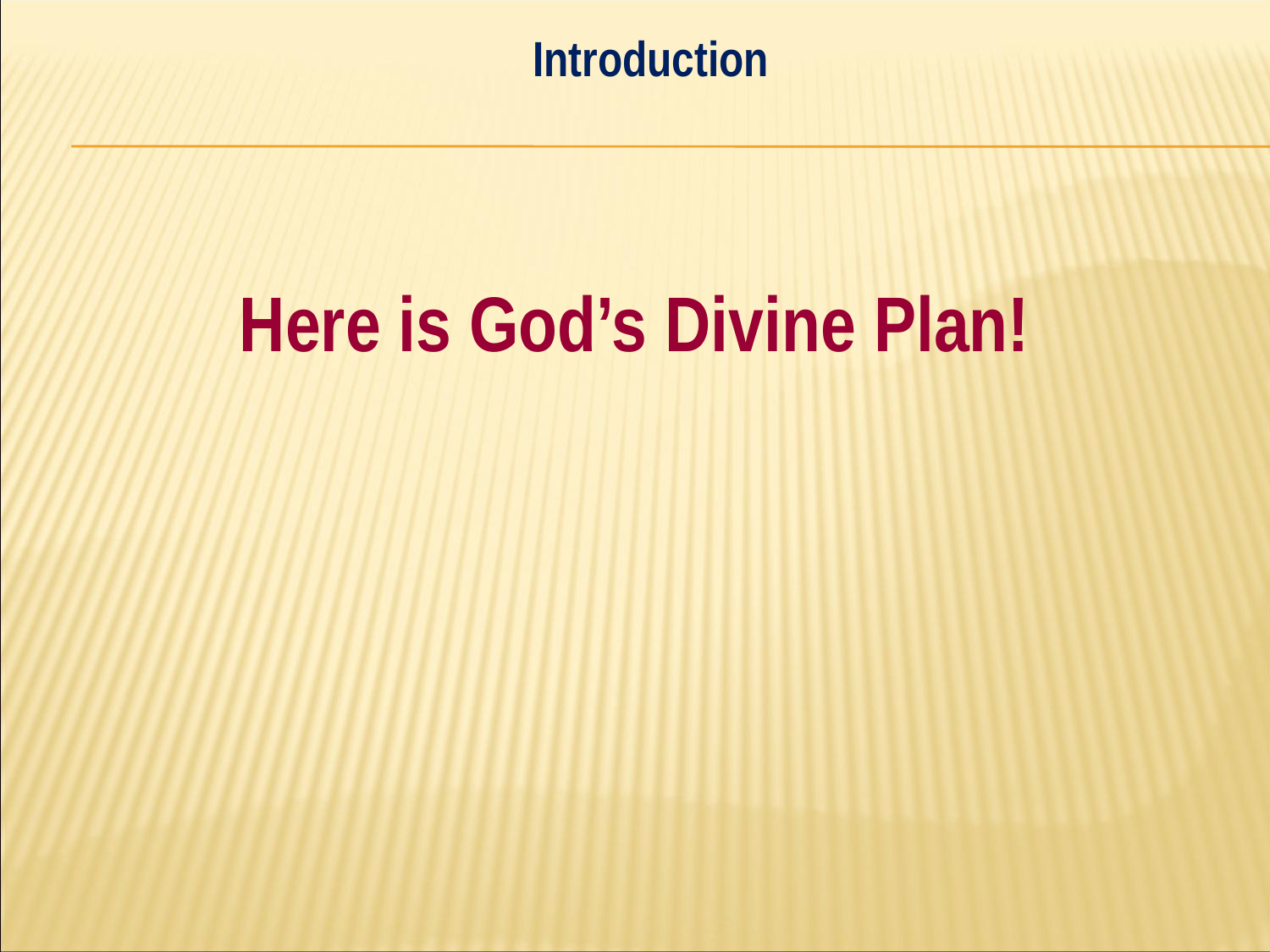

Introduction
#

Here is God’s Divine Plan!